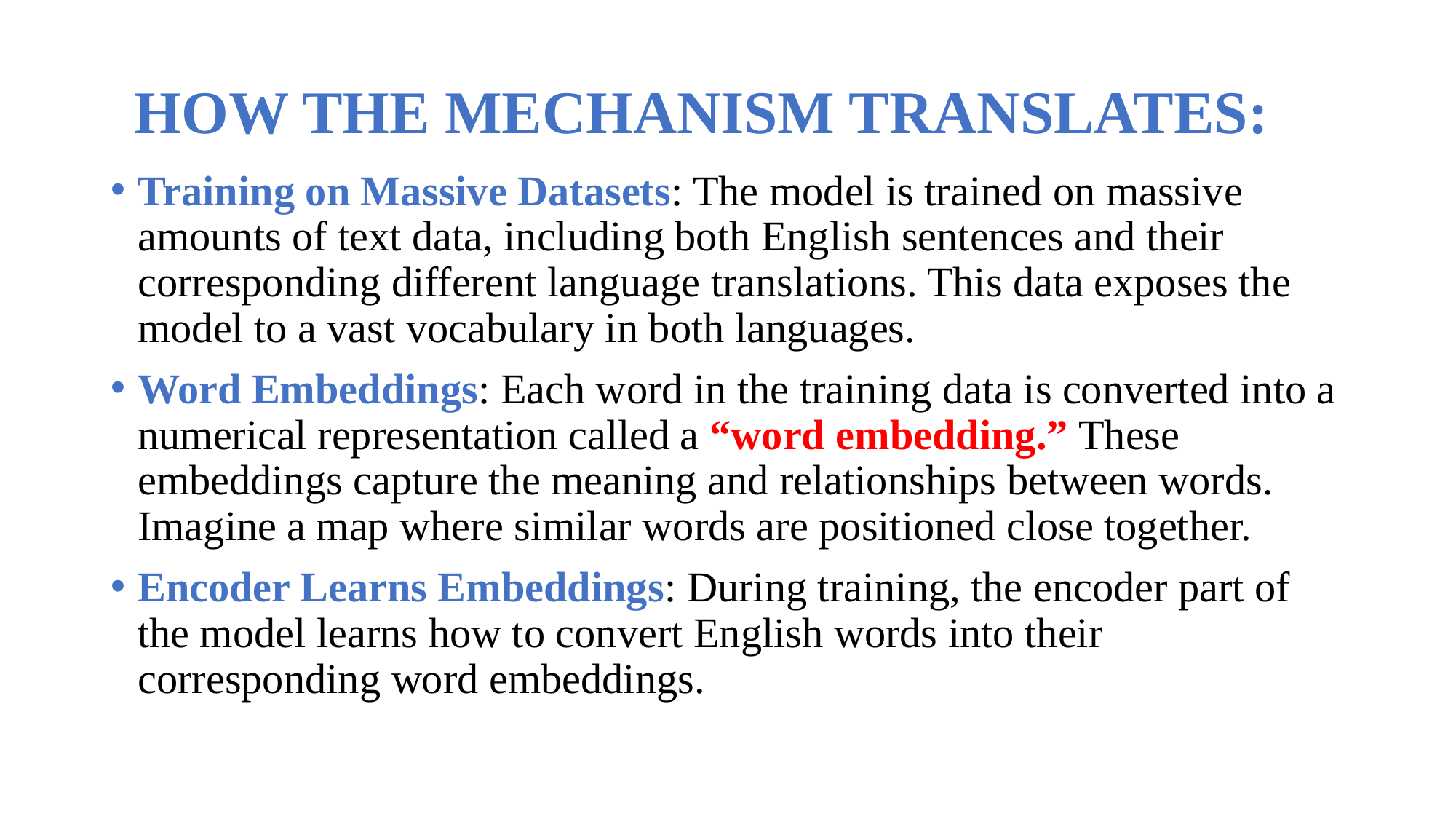

HOW THE MECHANISM TRANSLATES:
Training on Massive Datasets: The model is trained on massive amounts of text data, including both English sentences and their corresponding different language translations. This data exposes the model to a vast vocabulary in both languages.
Word Embeddings: Each word in the training data is converted into a numerical representation called a “word embedding.” These embeddings capture the meaning and relationships between words. Imagine a map where similar words are positioned close together.
Encoder Learns Embeddings: During training, the encoder part of the model learns how to convert English words into their corresponding word embeddings.